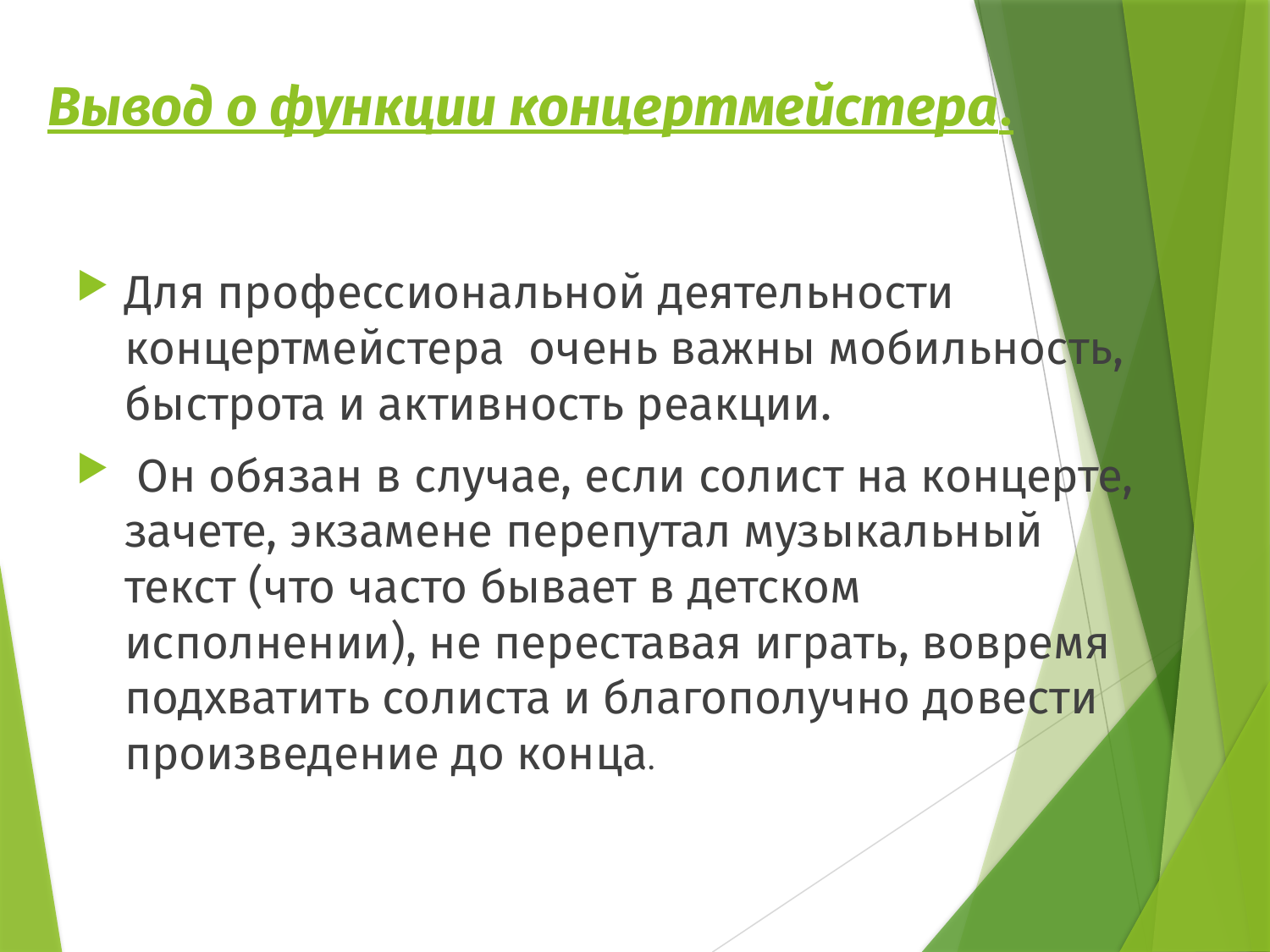

# Вывод о функции концертмейстера.
Для профессиональной деятельности концертмейстера  очень важны мобильность, быстрота и активность реакции.
 Он обязан в случае, если солист на концерте, зачете, экзамене перепутал музыкальный текст (что часто бывает в детском исполнении), не переставая играть, вовремя подхватить солиста и благополучно довести произведение до конца.